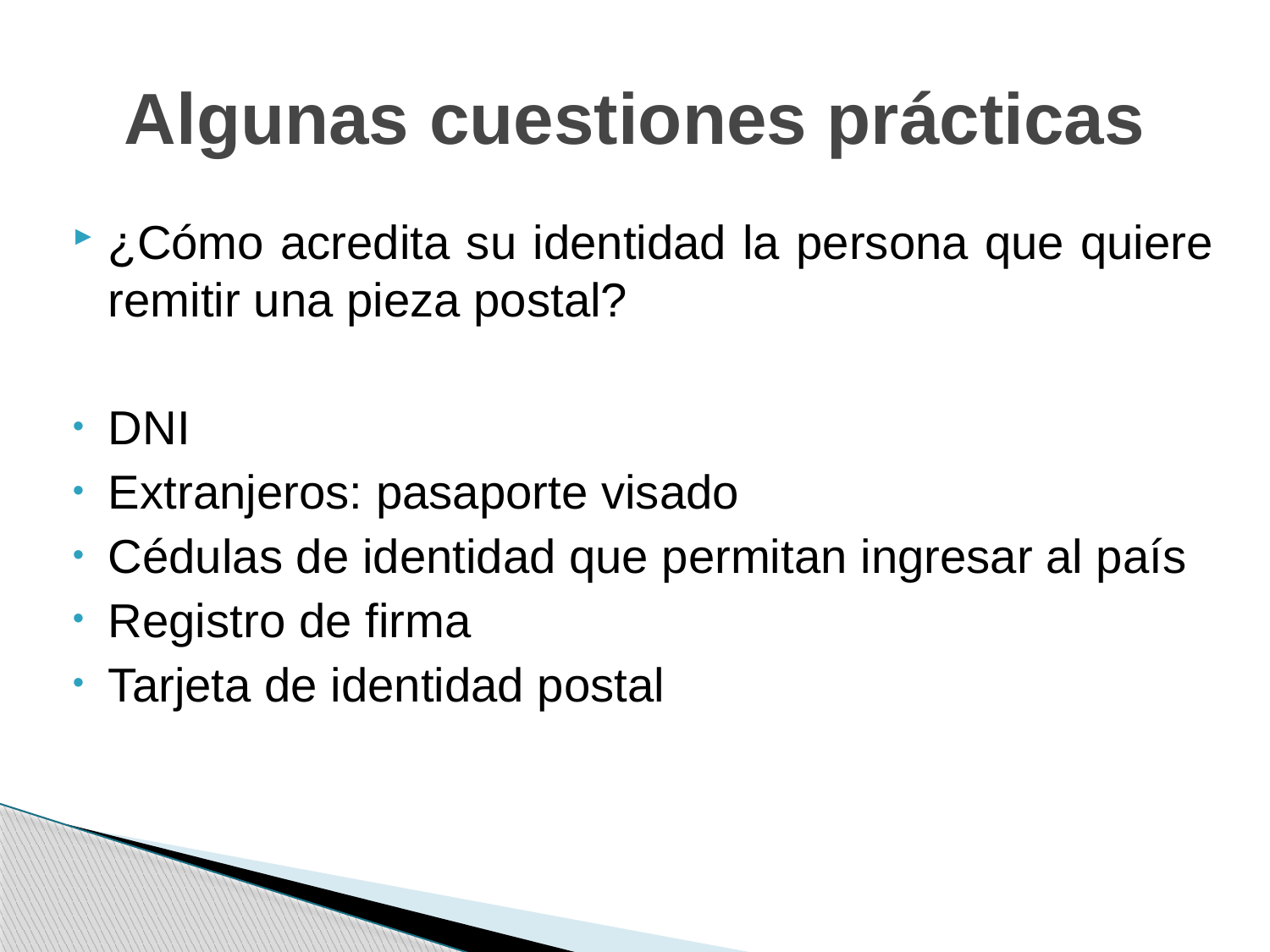

# Algunas cuestiones prácticas
¿Cómo acredita su identidad la persona que quiere remitir una pieza postal?

DNI
Extranjeros: pasaporte visado
Cédulas de identidad que permitan ingresar al país
Registro de firma
Tarjeta de identidad postal